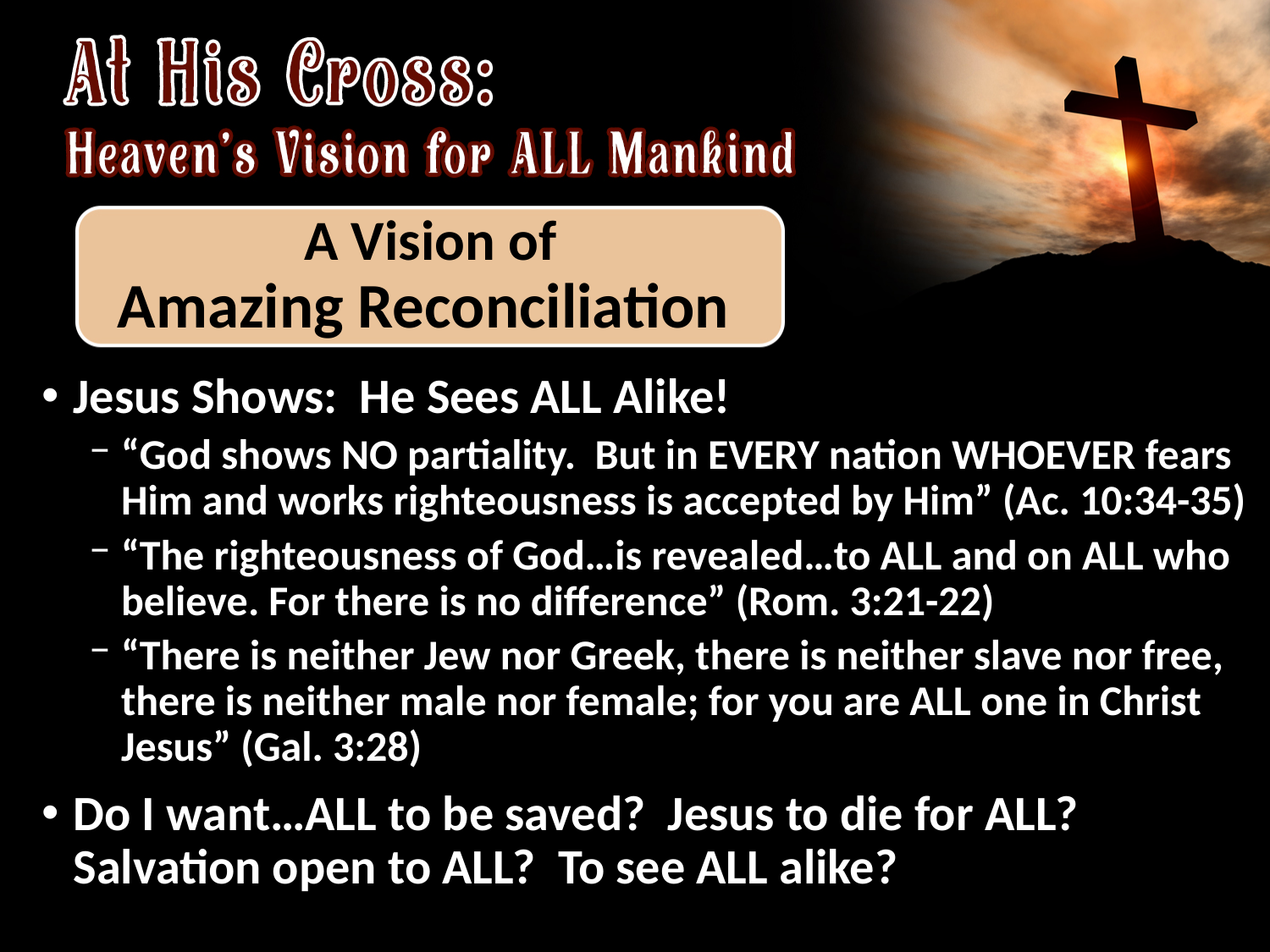

# A Vision of Amazing Reconciliation
Jesus Shows:  He Sees ALL Alike!
“God shows NO partiality.  But in EVERY nation WHOEVER fears Him and works righteousness is accepted by Him” (Ac. 10:34-35)
“The righteousness of God…is revealed…to ALL and on ALL who believe. For there is no difference” (Rom. 3:21-22)
“There is neither Jew nor Greek, there is neither slave nor free, there is neither male nor female; for you are ALL one in Christ Jesus” (Gal. 3:28)
Do I want…ALL to be saved?  Jesus to die for ALL?  Salvation open to ALL?  To see ALL alike?